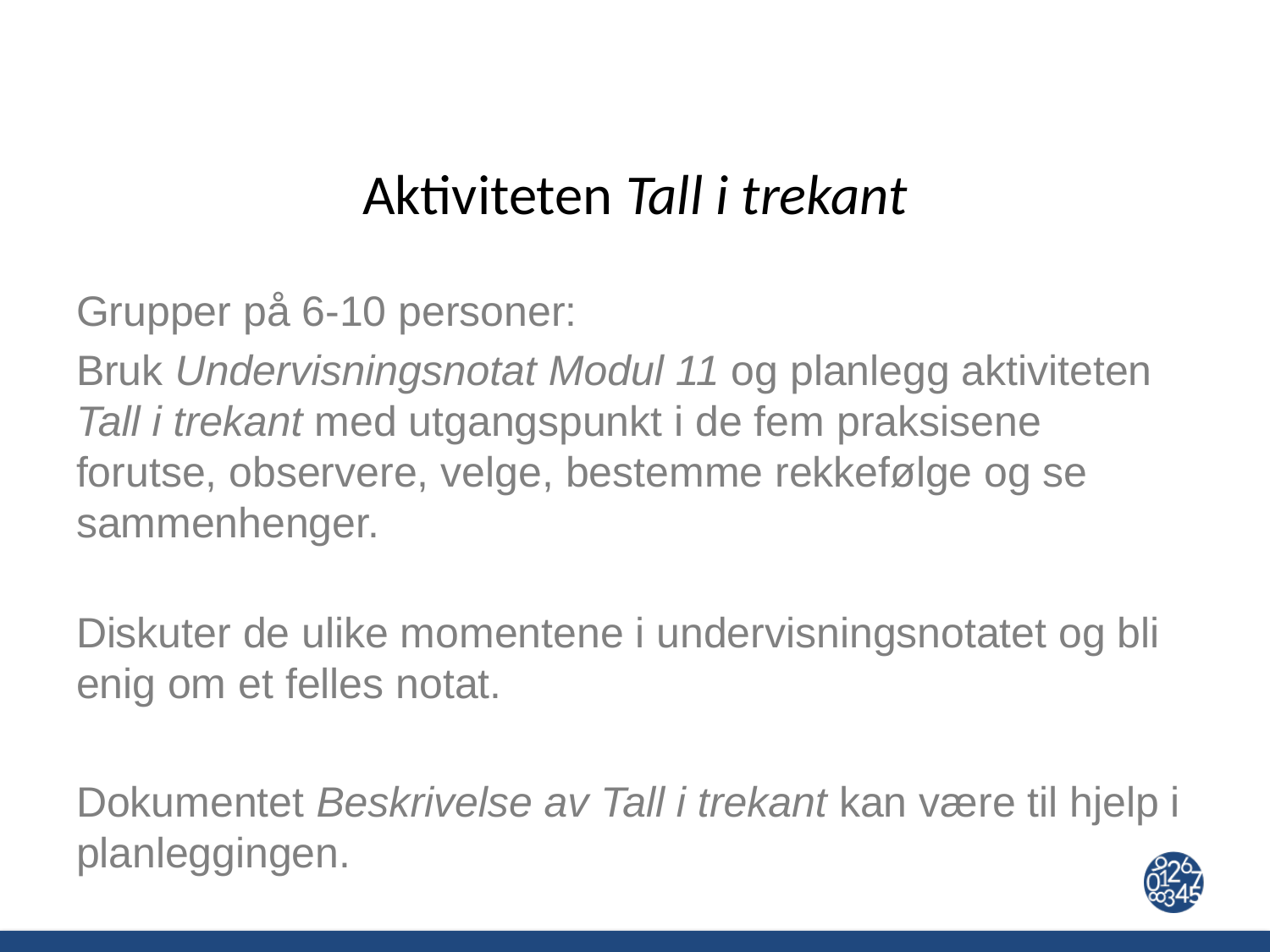

# Aktiviteten Tall i trekant
Grupper på 6-10 personer:
Bruk Undervisningsnotat Modul 11 og planlegg aktiviteten Tall i trekant med utgangspunkt i de fem praksisene forutse, observere, velge, bestemme rekkefølge og se sammenhenger.
Diskuter de ulike momentene i undervisningsnotatet og bli enig om et felles notat.

Dokumentet Beskrivelse av Tall i trekant kan være til hjelp i planleggingen.